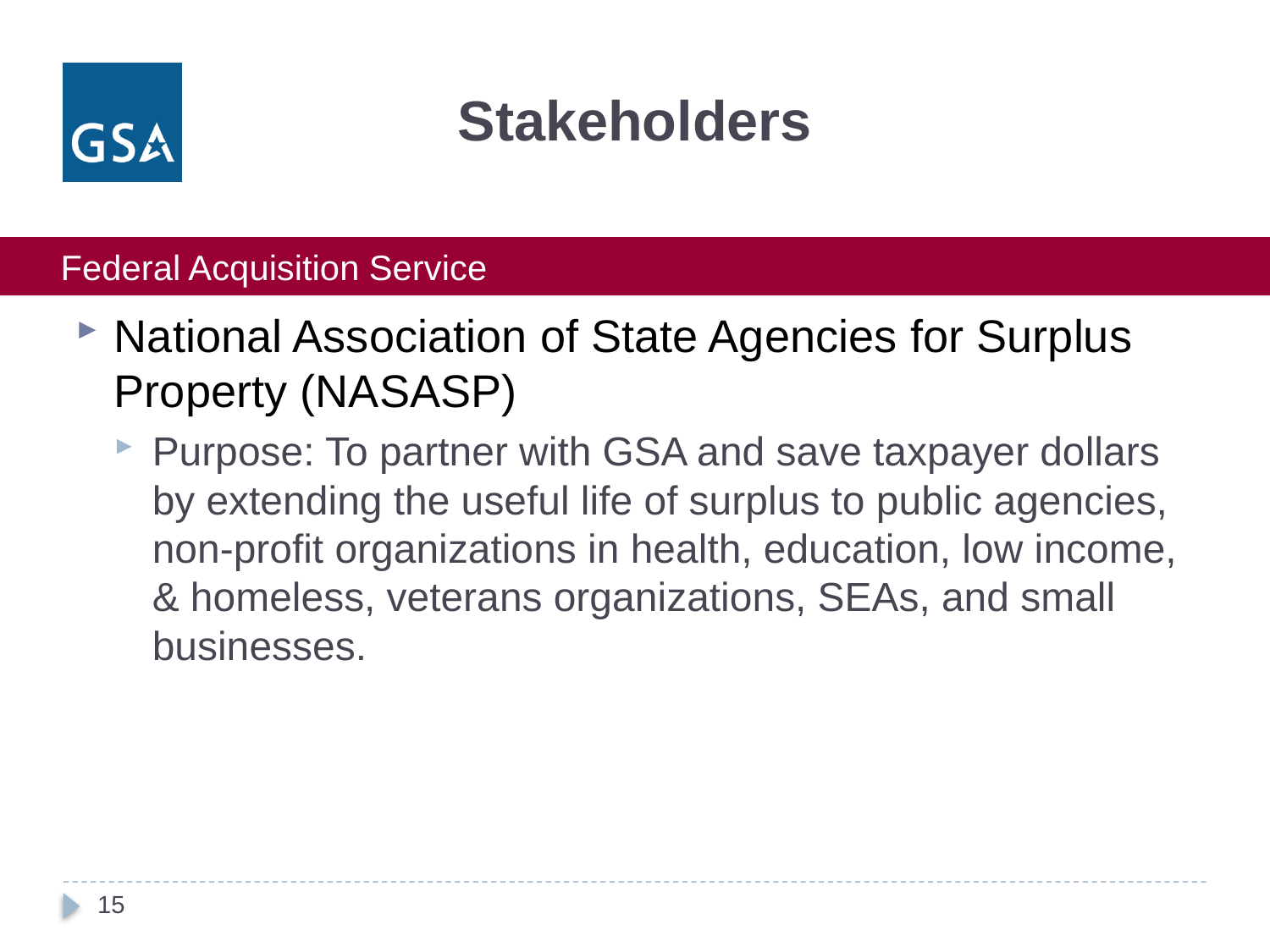

# Stakeholders

National Association of State Agencies for Surplus Property (NASASP)
Purpose: To partner with GSA and save taxpayer dollars by extending the useful life of surplus to public agencies, non-profit organizations in health, education, low income, & homeless, veterans organizations, SEAs, and small businesses.
15